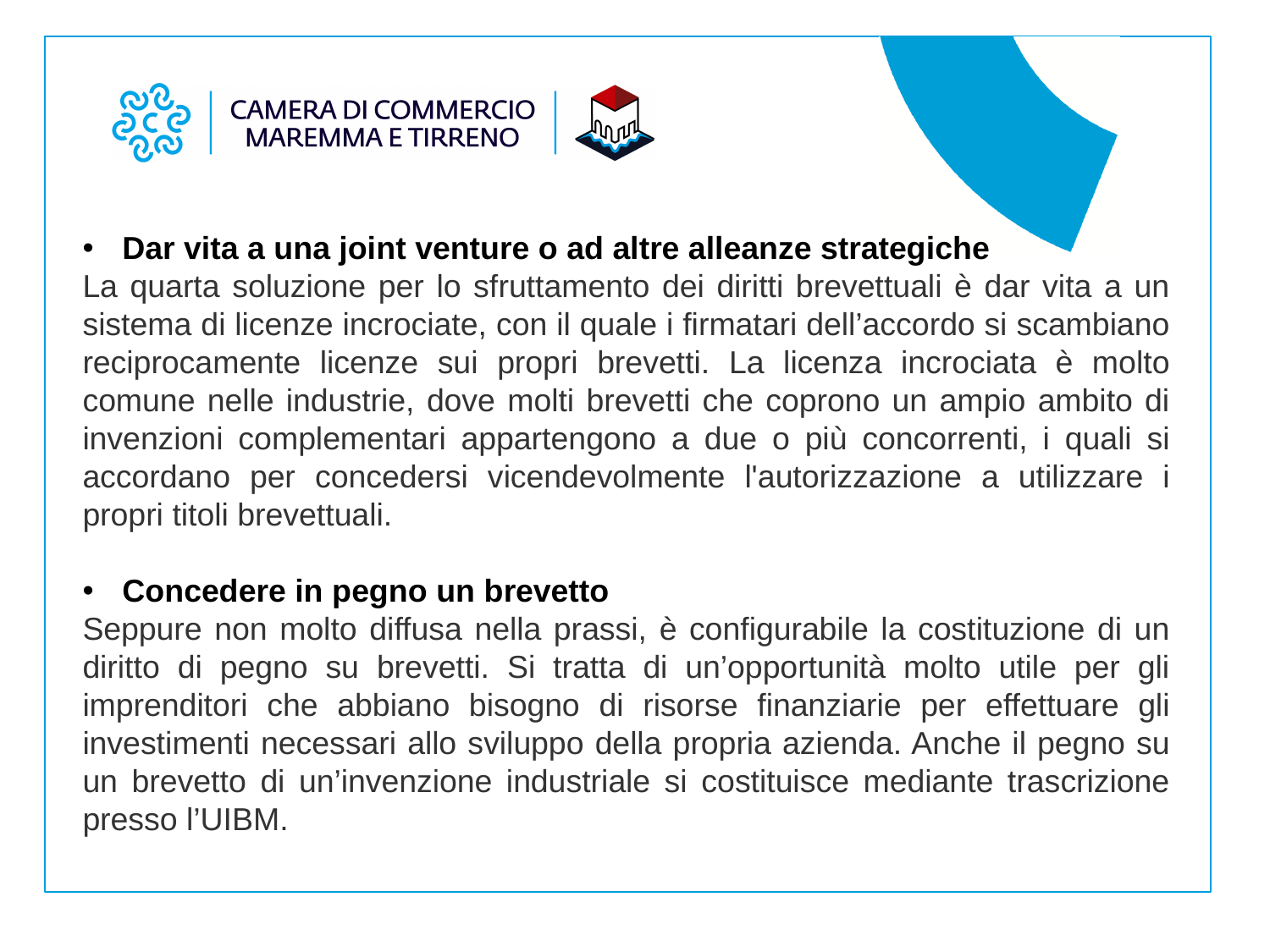

Dar vita a una joint venture o ad altre alleanze strategiche
La quarta soluzione per lo sfruttamento dei diritti brevettuali è dar vita a un sistema di licenze incrociate, con il quale i firmatari dell’accordo si scambiano reciprocamente licenze sui propri brevetti. La licenza incrociata è molto comune nelle industrie, dove molti brevetti che coprono un ampio ambito di invenzioni complementari appartengono a due o più concorrenti, i quali si accordano per concedersi vicendevolmente l'autorizzazione a utilizzare i propri titoli brevettuali.

Concedere in pegno un brevetto
Seppure non molto diffusa nella prassi, è configurabile la costituzione di un diritto di pegno su brevetti. Si tratta di un’opportunità molto utile per gli imprenditori che abbiano bisogno di risorse finanziarie per effettuare gli investimenti necessari allo sviluppo della propria azienda. Anche il pegno su un brevetto di un’invenzione industriale si costituisce mediante trascrizione presso l’UIBM.